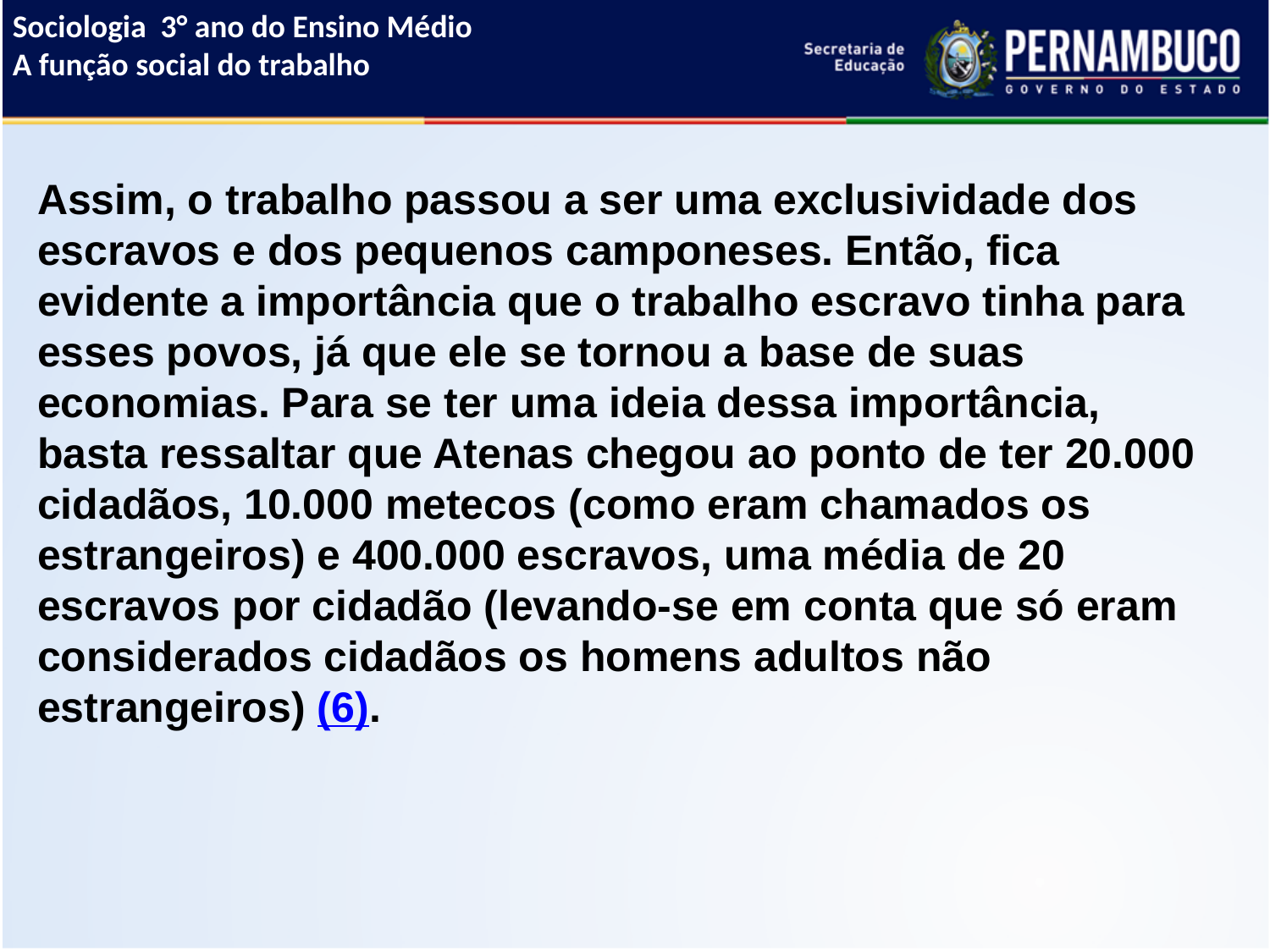

Sociologia  3° ano do Ensino Médio
A função social do trabalho
Assim, o trabalho passou a ser uma exclusividade dos escravos e dos pequenos camponeses. Então, fica evidente a importância que o trabalho escravo tinha para esses povos, já que ele se tornou a base de suas economias. Para se ter uma ideia dessa importância, basta ressaltar que Atenas chegou ao ponto de ter 20.000 cidadãos, 10.000 metecos (como eram chamados os estrangeiros) e 400.000 escravos, uma média de 20 escravos por cidadão (levando-se em conta que só eram considerados cidadãos os homens adultos não estrangeiros) (6).